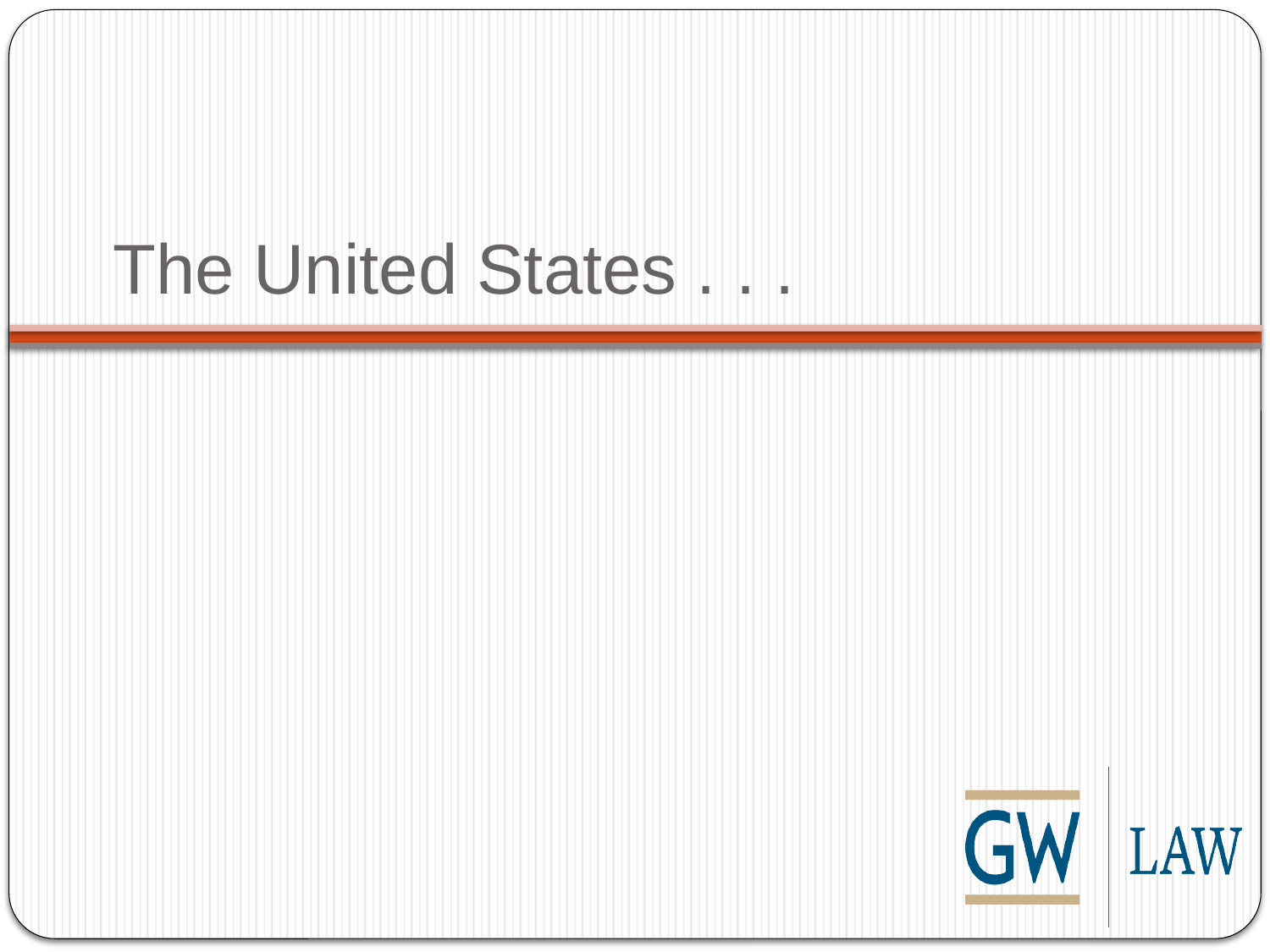

# The United States . . .